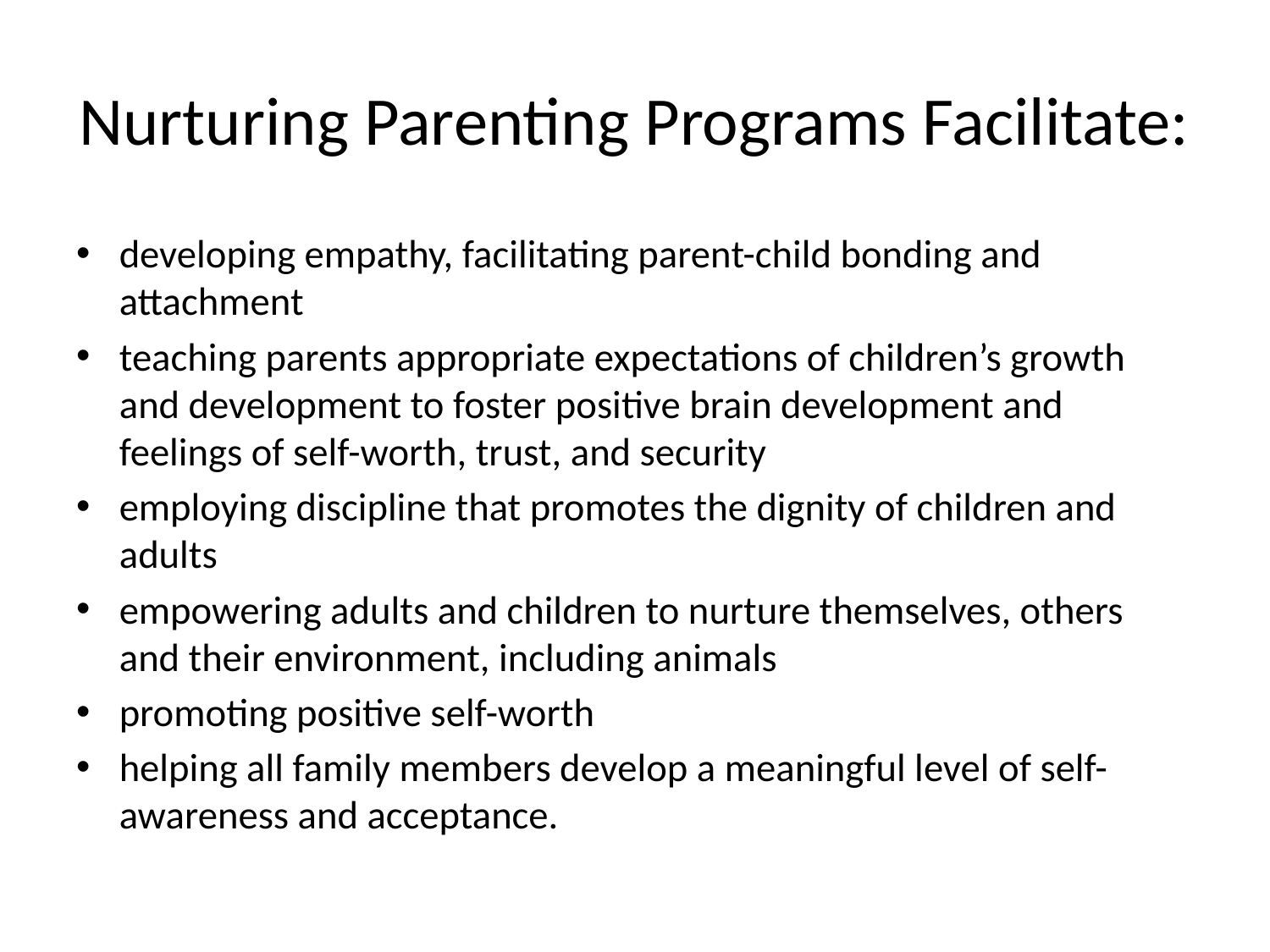

# Nurturing Parenting Programs Facilitate:
developing empathy, facilitating parent-child bonding and attachment
teaching parents appropriate expectations of children’s growth and development to foster positive brain development and feelings of self-worth, trust, and security
employing discipline that promotes the dignity of children and adults
empowering adults and children to nurture themselves, others and their environment, including animals
promoting positive self-worth
helping all family members develop a meaningful level of self-awareness and acceptance.